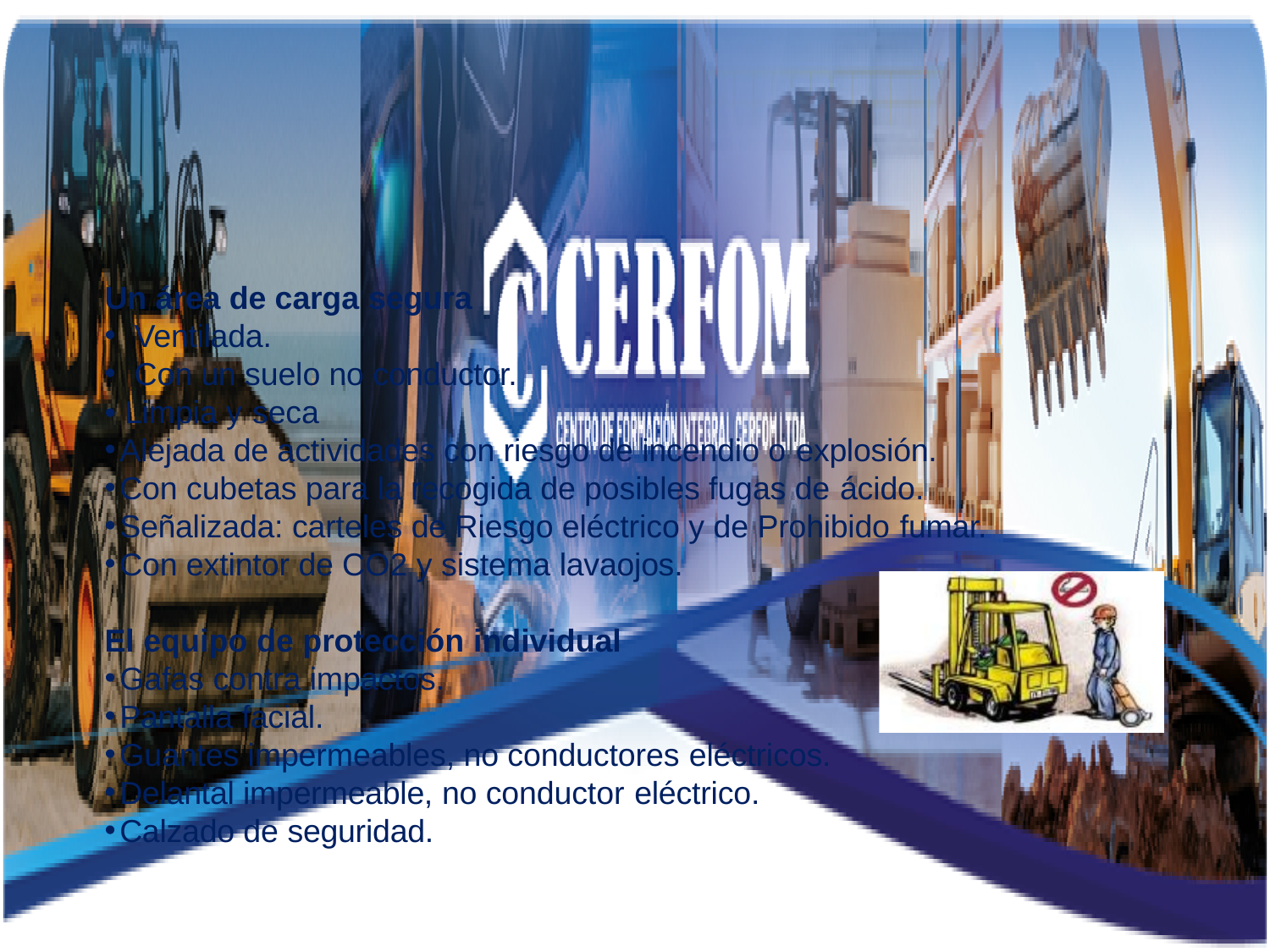

Un área de carga segura
Ventilada.
Con un suelo no conductor.
• Limpia y seca
Alejada de actividades con riesgo de incendio o explosión.
Con cubetas para la recogida de posibles fugas de ácido.
Señalizada: carteles de Riesgo eléctrico y de Prohibido fumar.
Con extintor de CO2 y sistema lavaojos.

El equipo de protección individual
Gafas contra impactos.
Pantalla facial.
Guantes impermeables, no conductores eléctricos.
Delantal impermeable, no conductor eléctrico.
Calzado de seguridad.